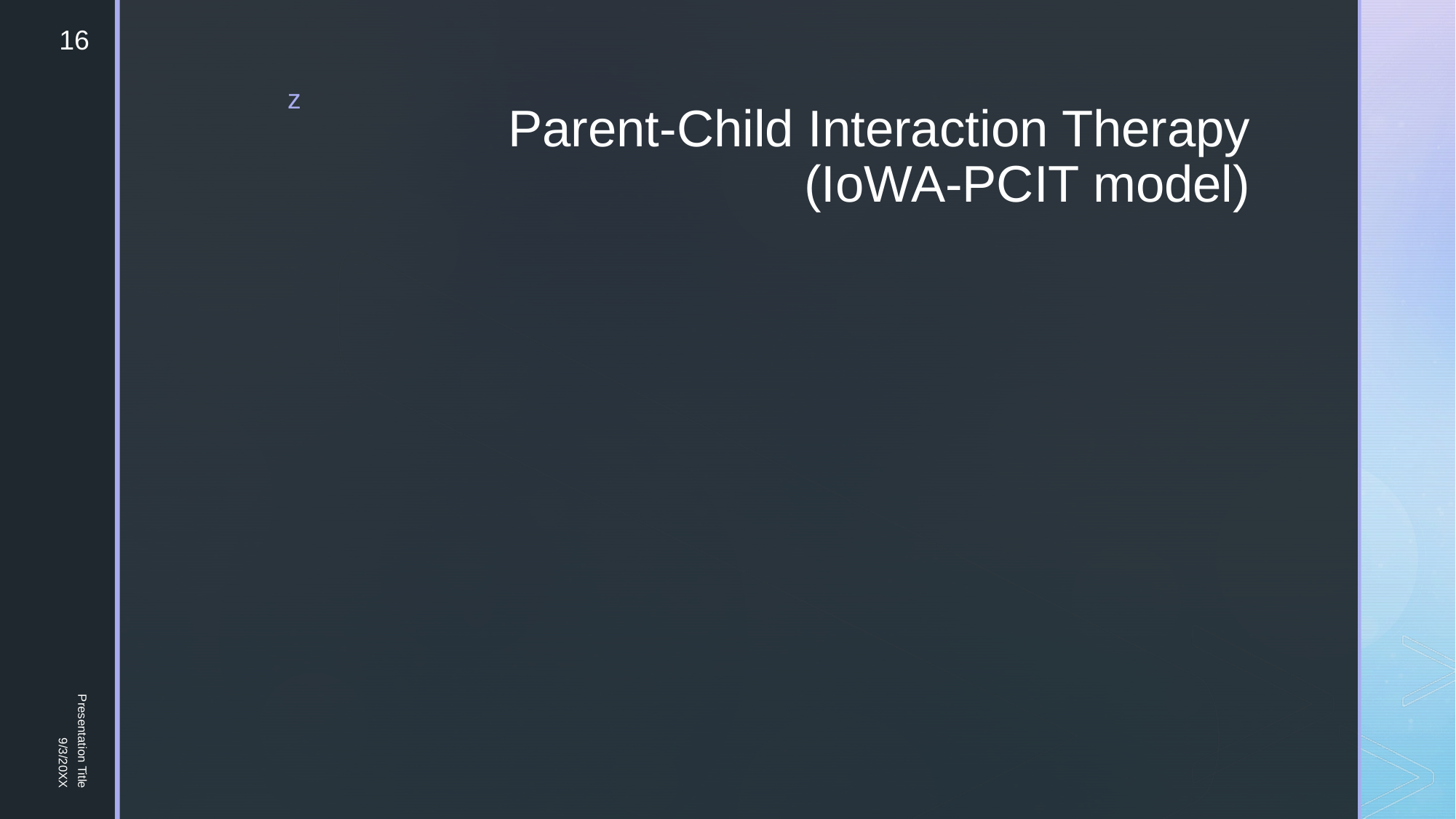

16
# Parent-Child Interaction Therapy (IoWA-PCIT model)
Presentation Title
9/3/20XX